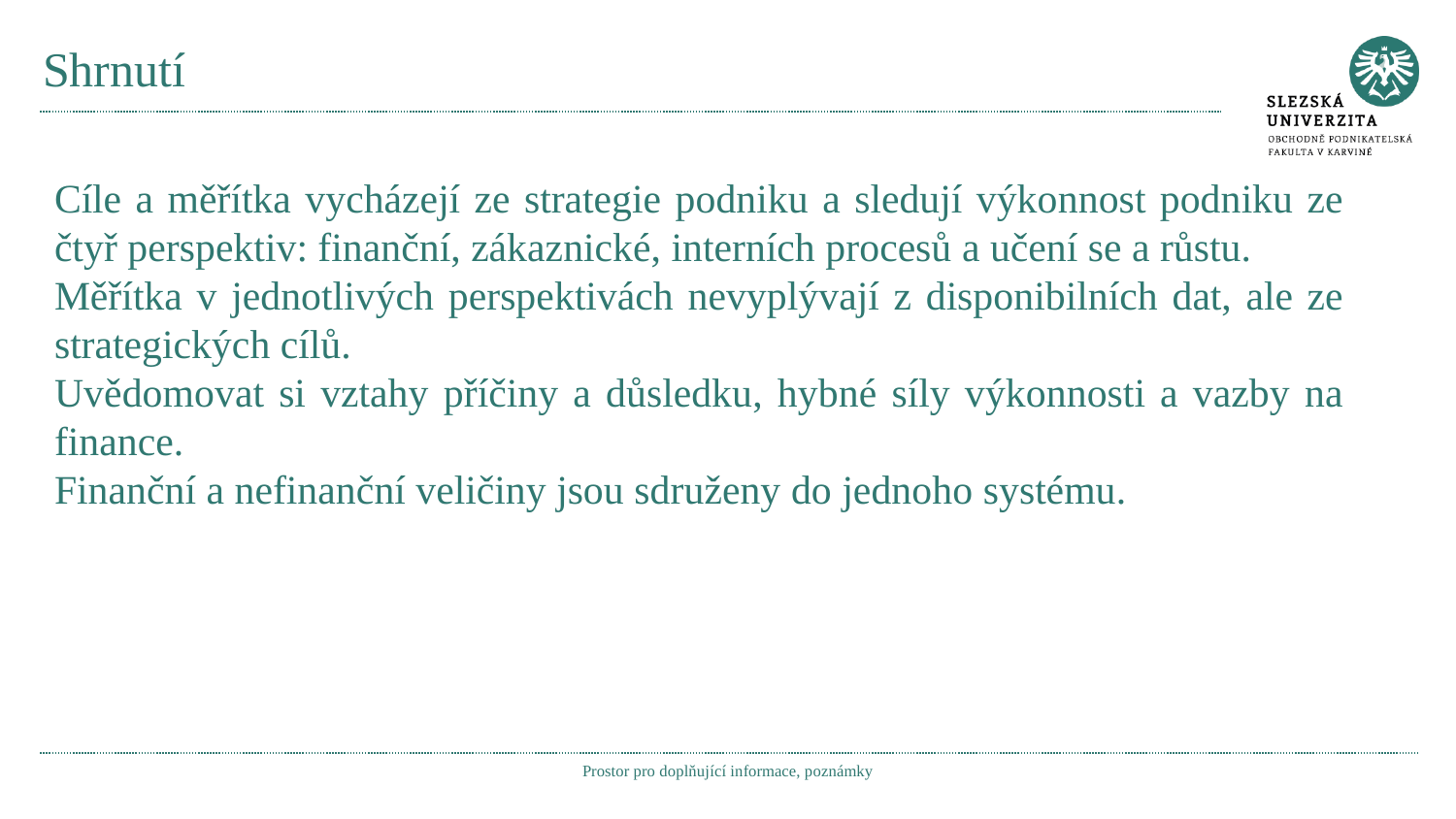

# Shrnutí
Cíle a měřítka vycházejí ze strategie podniku a sledují výkonnost podniku ze čtyř perspektiv: finanční, zákaznické, interních procesů a učení se a růstu.
Měřítka v jednotlivých perspektivách nevyplývají z disponibilních dat, ale ze strategických cílů.
Uvědomovat si vztahy příčiny a důsledku, hybné síly výkonnosti a vazby na finance.
Finanční a nefinanční veličiny jsou sdruženy do jednoho systému.
Prostor pro doplňující informace, poznámky